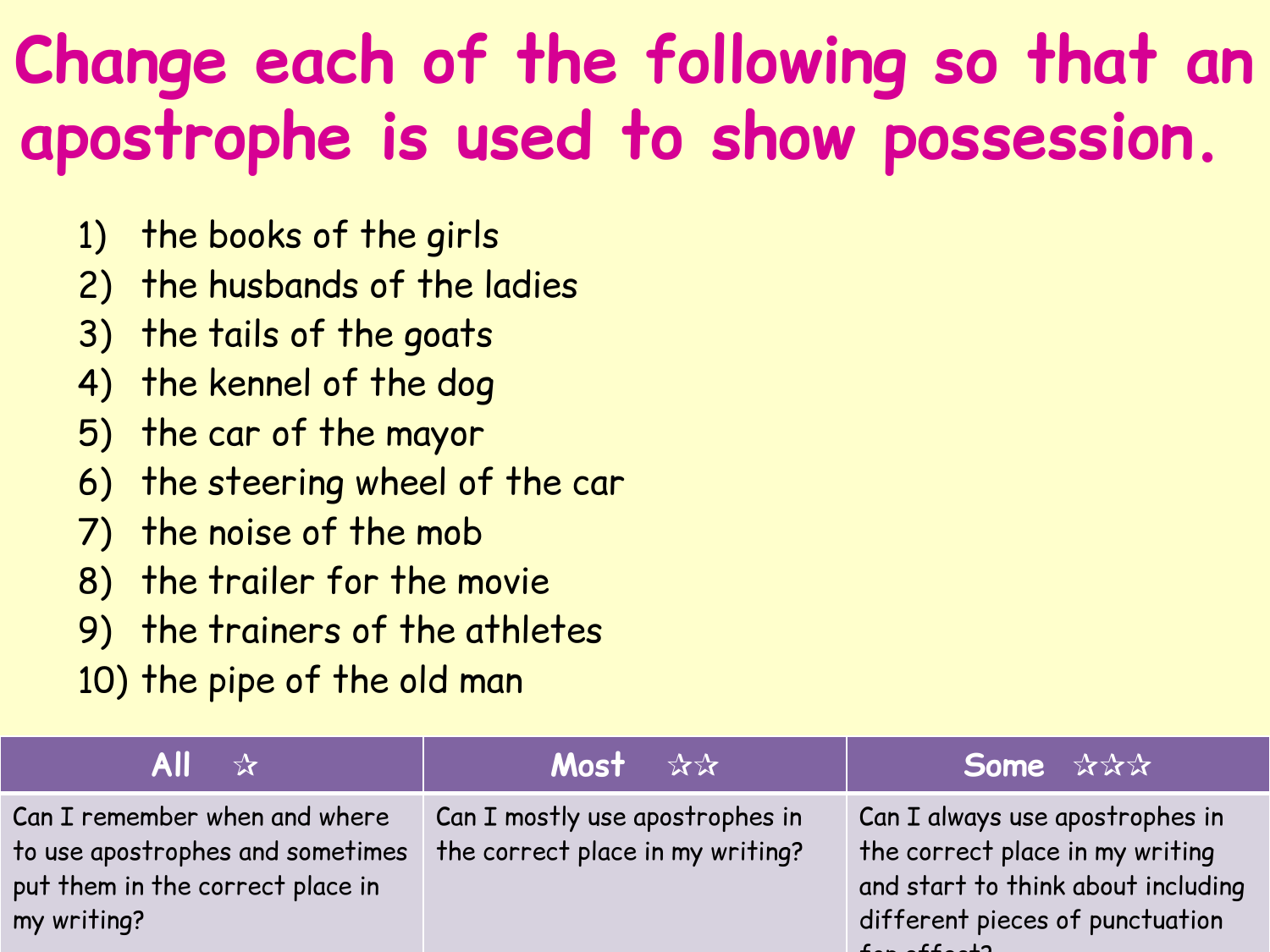

# Change each of the following so that an apostrophe is used to show possession.
the books of the girls
the husbands of the ladies
the tails of the goats
the kennel of the dog
the car of the mayor
the steering wheel of the car
the noise of the mob
the trailer for the movie
the trainers of the athletes
the pipe of the old man

| All ✰ | Most ✰✰ | Some ✰✰✰ |
| --- | --- | --- |
| Can I remember when and where to use apostrophes and sometimes put them in the correct place in my writing? | Can I mostly use apostrophes in the correct place in my writing? | Can I always use apostrophes in the correct place in my writing and start to think about including different pieces of punctuation for effect? |